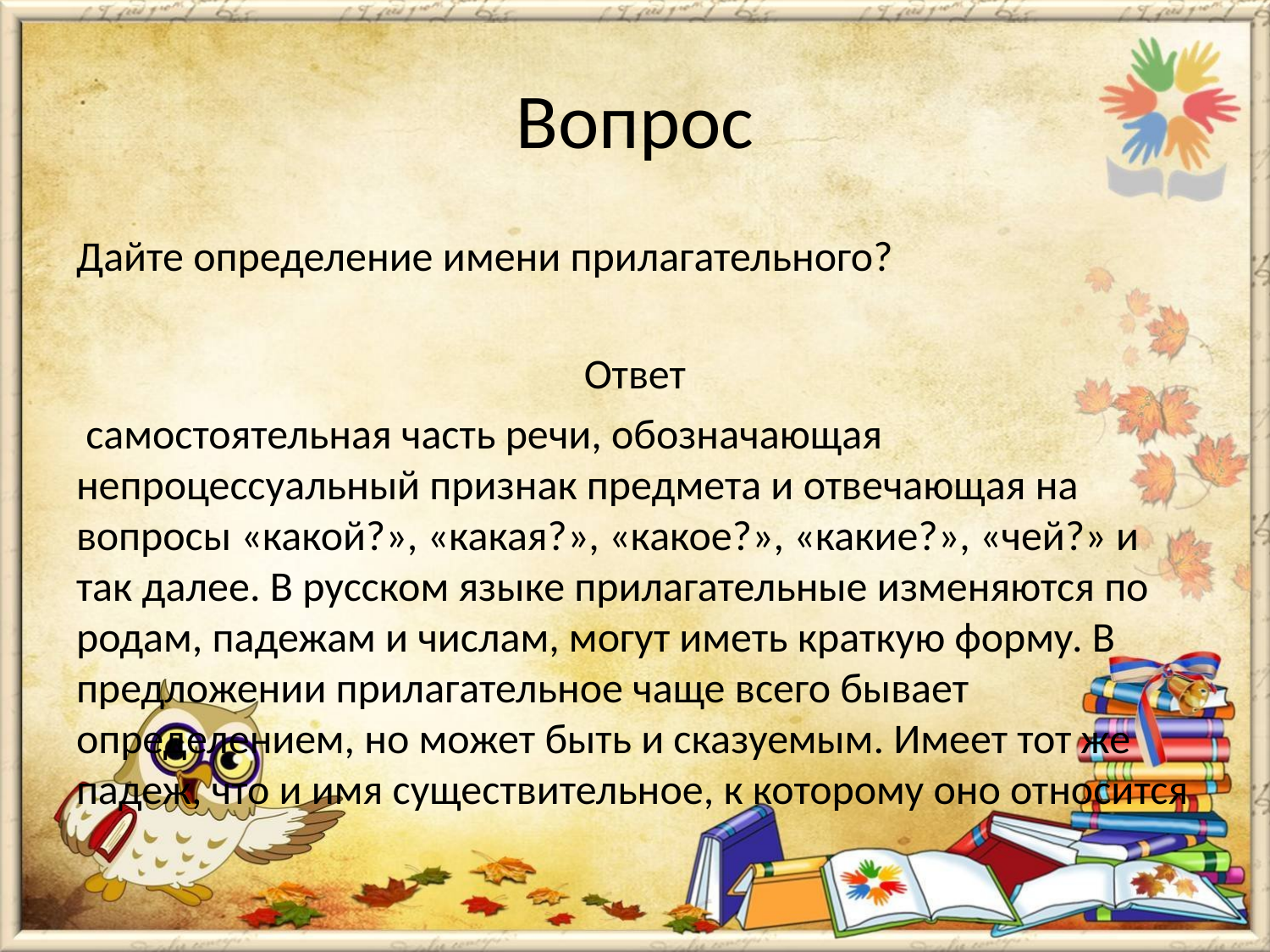

# Вопрос
Дайте определение имени прилагательного?

Ответ
 самостоятельная часть речи, обозначающая непроцессуальный признак предмета и отвечающая на вопросы «какой?», «какая?», «какое?», «какие?», «чей?» и так далее. В русском языке прилагательные изменяются по родам, падежам и числам, могут иметь краткую форму. В предложении прилагательное чаще всего бывает определением, но может быть и сказуемым. Имеет тот же падеж, что и имя существительное, к которому оно относится